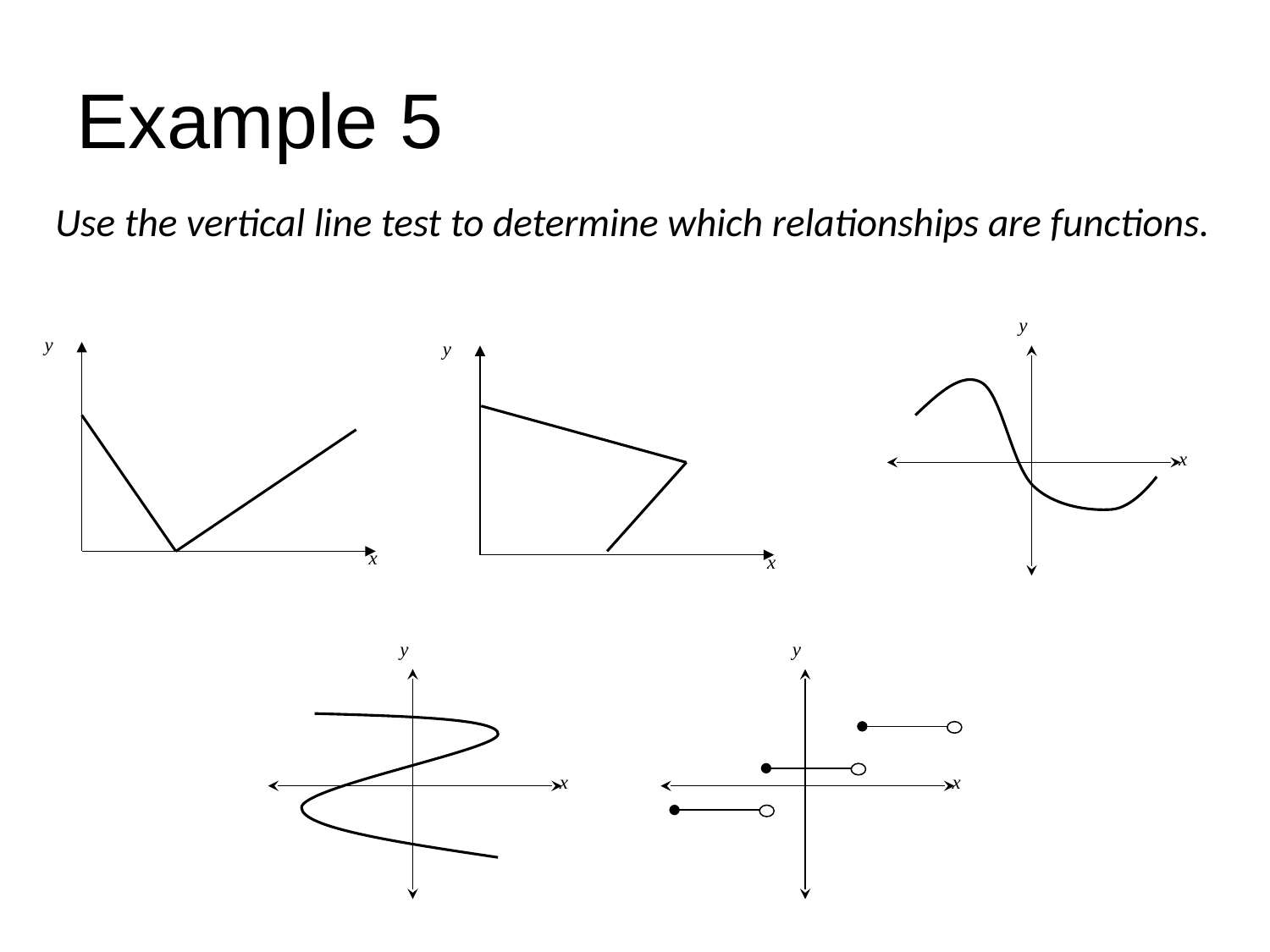

# Example 5
Use the vertical line test to determine which relationships are functions.
y
x

y
x
y
x

y
x
y
x